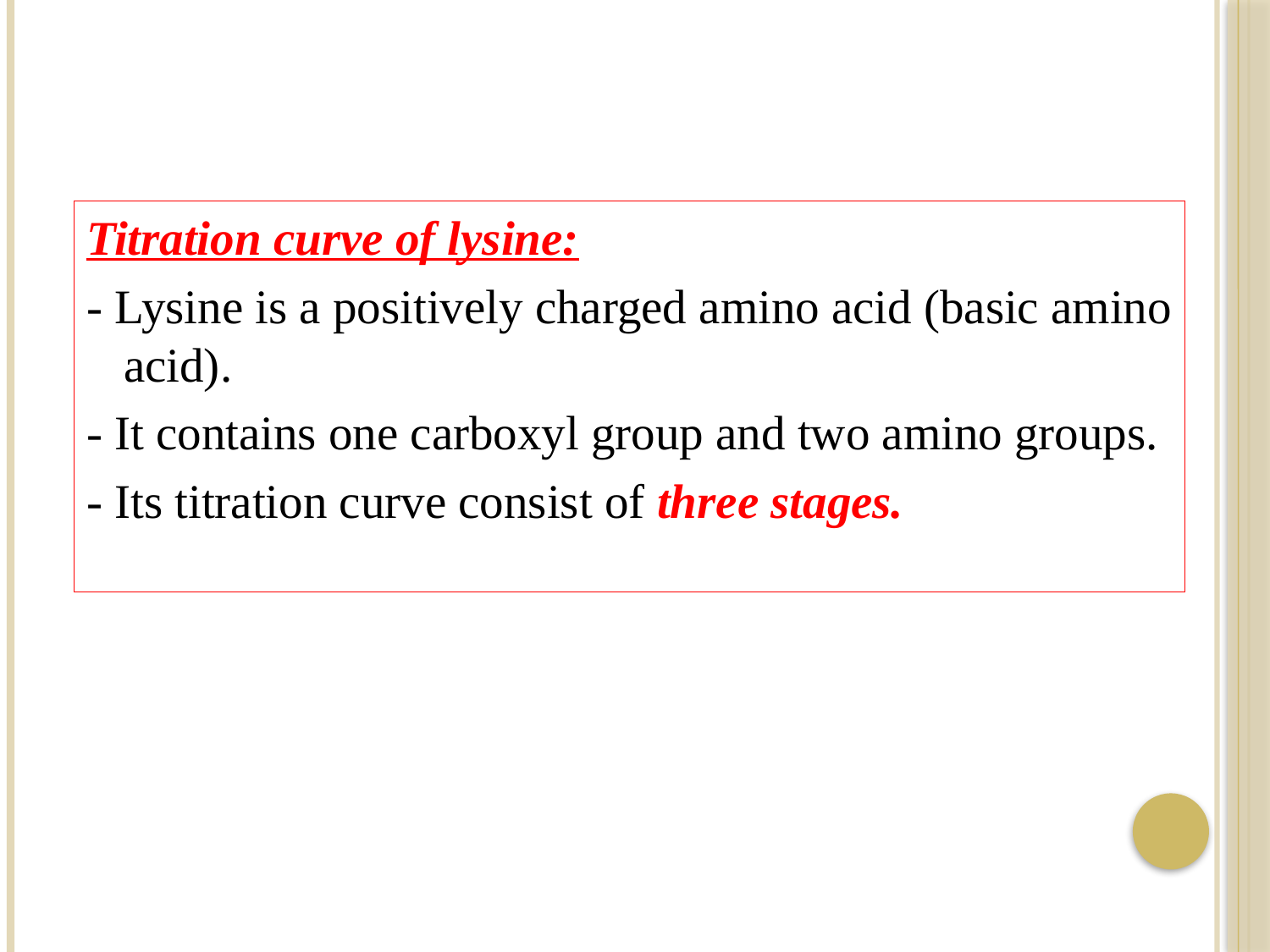

Titration curve of lysine:
- Lysine is a positively charged amino acid (basic amino acid).
- It contains one carboxyl group and two amino groups.
- Its titration curve consist of three stages.